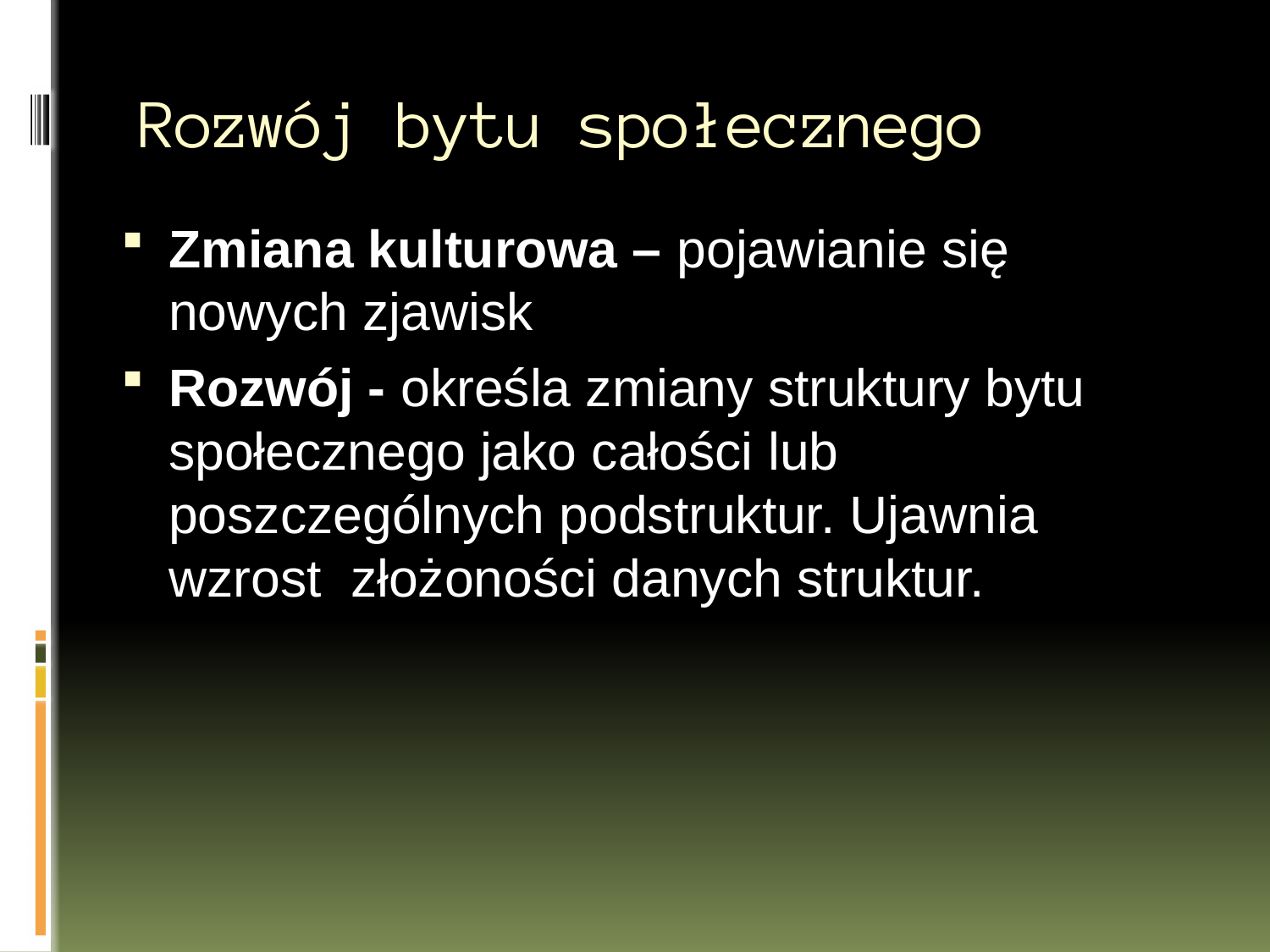

# Rozwój bytu społecznego
Zmiana kulturowa – pojawianie się nowych zjawisk
Rozwój - określa zmiany struktury bytu społecznego jako całości lub poszczególnych podstruktur. Ujawnia  wzrost  złożoności danych struktur.